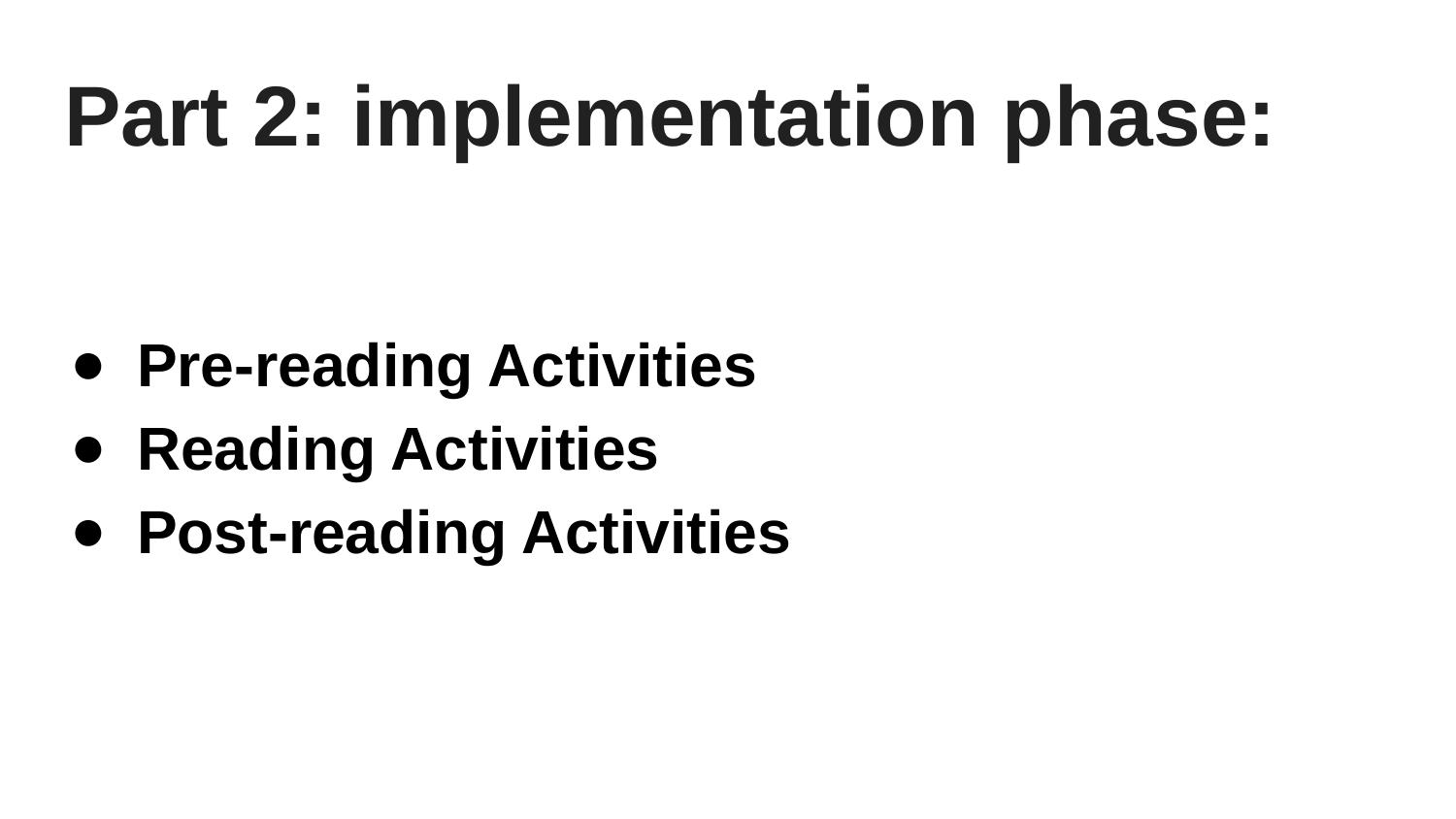

# Part 2: implementation phase:

Pre-reading Activities
Reading Activities
Post-reading Activities